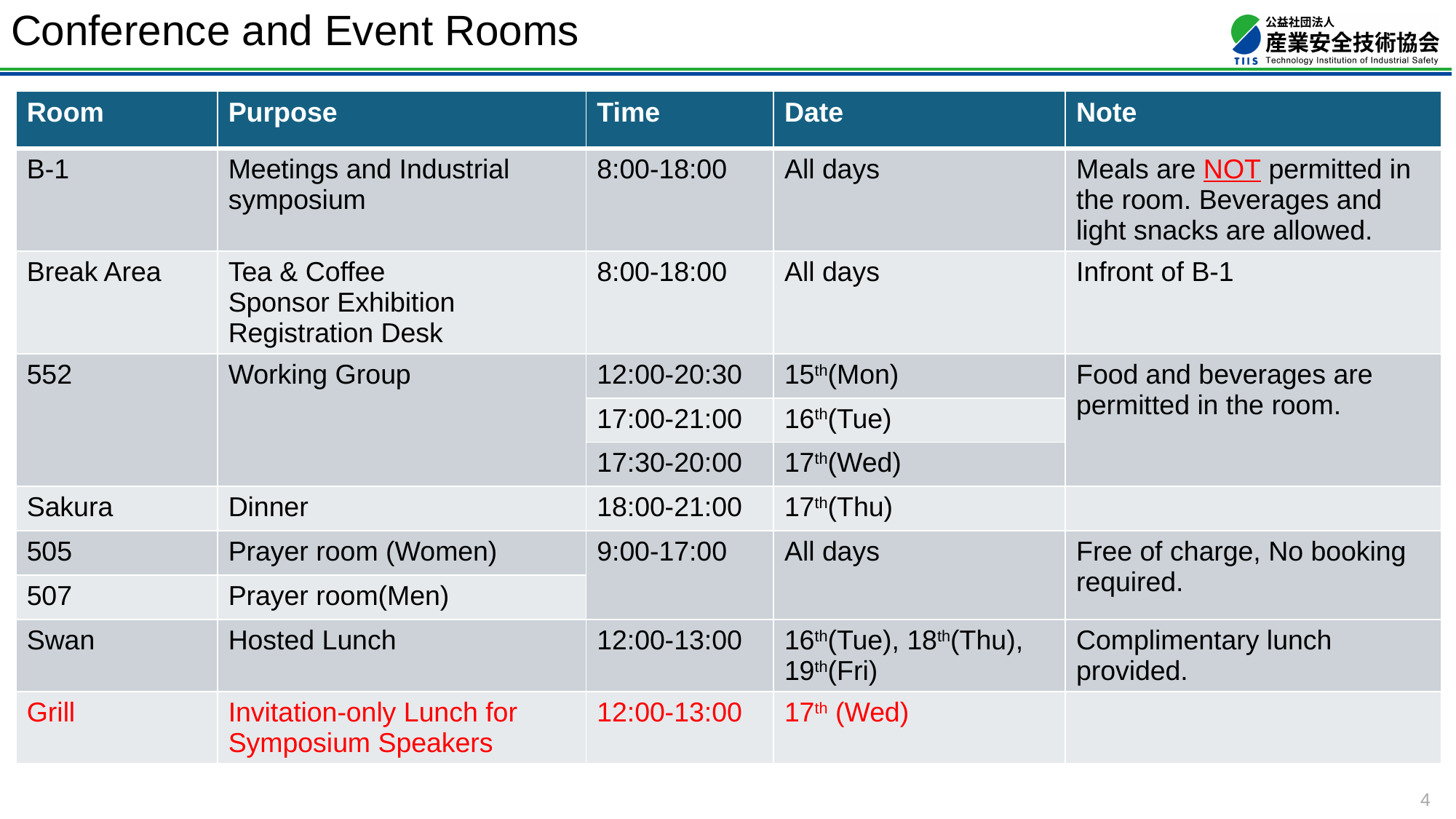

# Conference and Event Rooms
| Room | Purpose | Time | Date | Note |
| --- | --- | --- | --- | --- |
| B-1 | Meetings and Industrial symposium | 8:00-18:00 | All days | Meals are NOT permitted in the room. Beverages and light snacks are allowed. |
| Break Area | Tea & Coffee Sponsor Exhibition Registration Desk | 8:00-18:00 | All days | Infront of B-1 |
| 552 | Working Group | 12:00-20:30 | 15th(Mon) | Food and beverages are permitted in the room. |
|  |  | 17:00-21:00 | 16th(Tue) |  |
|  |  | 17:30-20:00 | 17th(Wed) |  |
| Sakura | Dinner | 18:00-21:00 | 17th(Thu) |  |
| 505 | Prayer room (Women) | 9:00-17:00 | All days | Free of charge, No booking required. |
| 507 | Prayer room(Men) |  |  |  |
| Swan | Hosted Lunch | 12:00-13:00 | 16th(Tue), 18th(Thu), 19th(Fri) | Complimentary lunch provided. |
| Grill | Invitation-only Lunch for Symposium Speakers | 12:00-13:00 | 17th (Wed) |  |
4